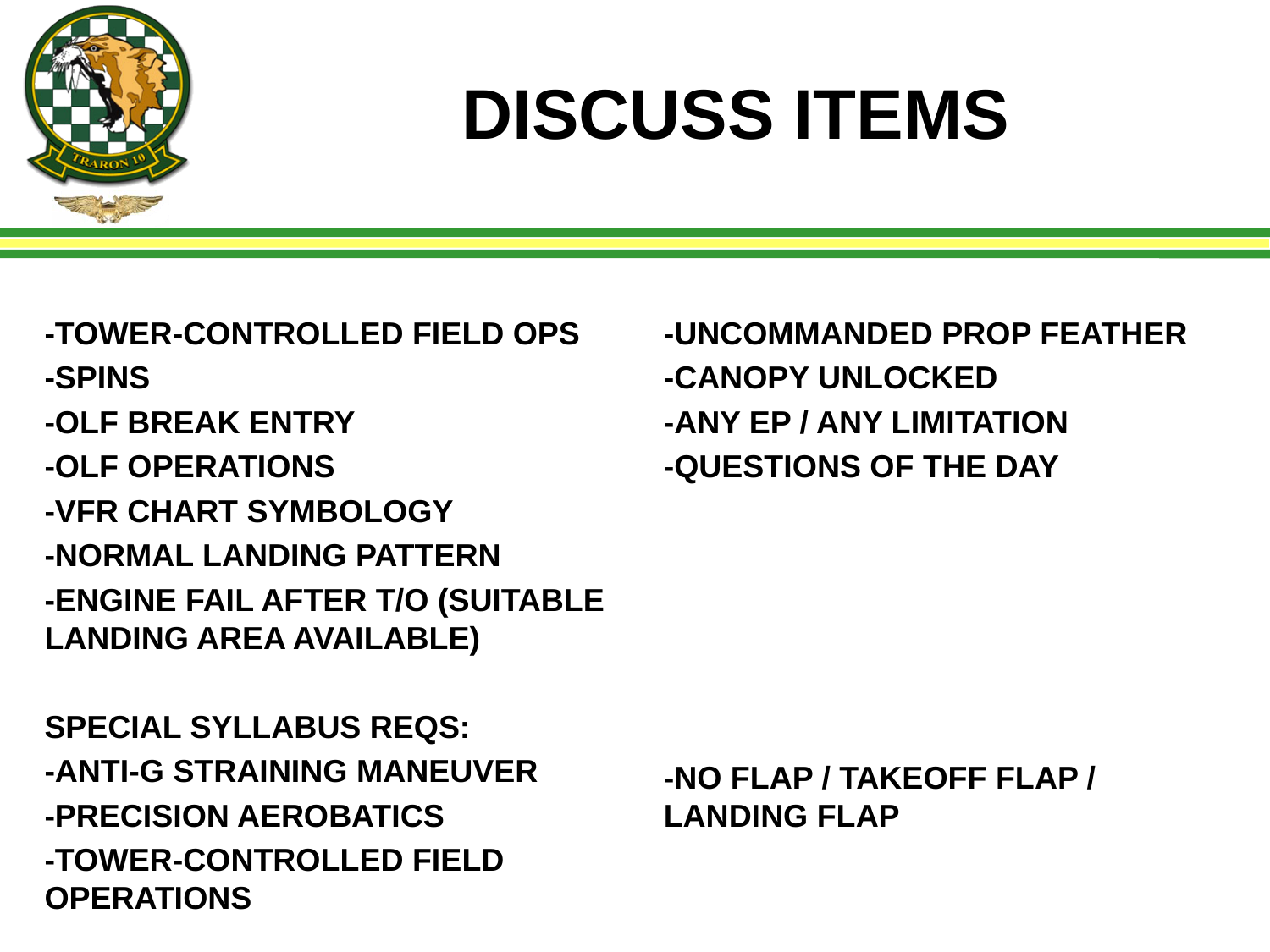

# DISCUSS ITEMS
-TOWER-CONTROLLED FIELD OPS
-SPINS
-OLF BREAK ENTRY
-OLF OPERATIONS
-VFR CHART SYMBOLOGY
-NORMAL LANDING PATTERN
-ENGINE FAIL AFTER T/O (SUITABLE LANDING AREA AVAILABLE)

SPECIAL SYLLABUS REQS:
-ANTI-G STRAINING MANEUVER
-PRECISION AEROBATICS
-TOWER-CONTROLLED FIELD OPERATIONS

-UNCOMMANDED PROP FEATHER
-CANOPY UNLOCKED
-ANY EP / ANY LIMITATION
-QUESTIONS OF THE DAY

-NO FLAP / TAKEOFF FLAP / LANDING FLAP